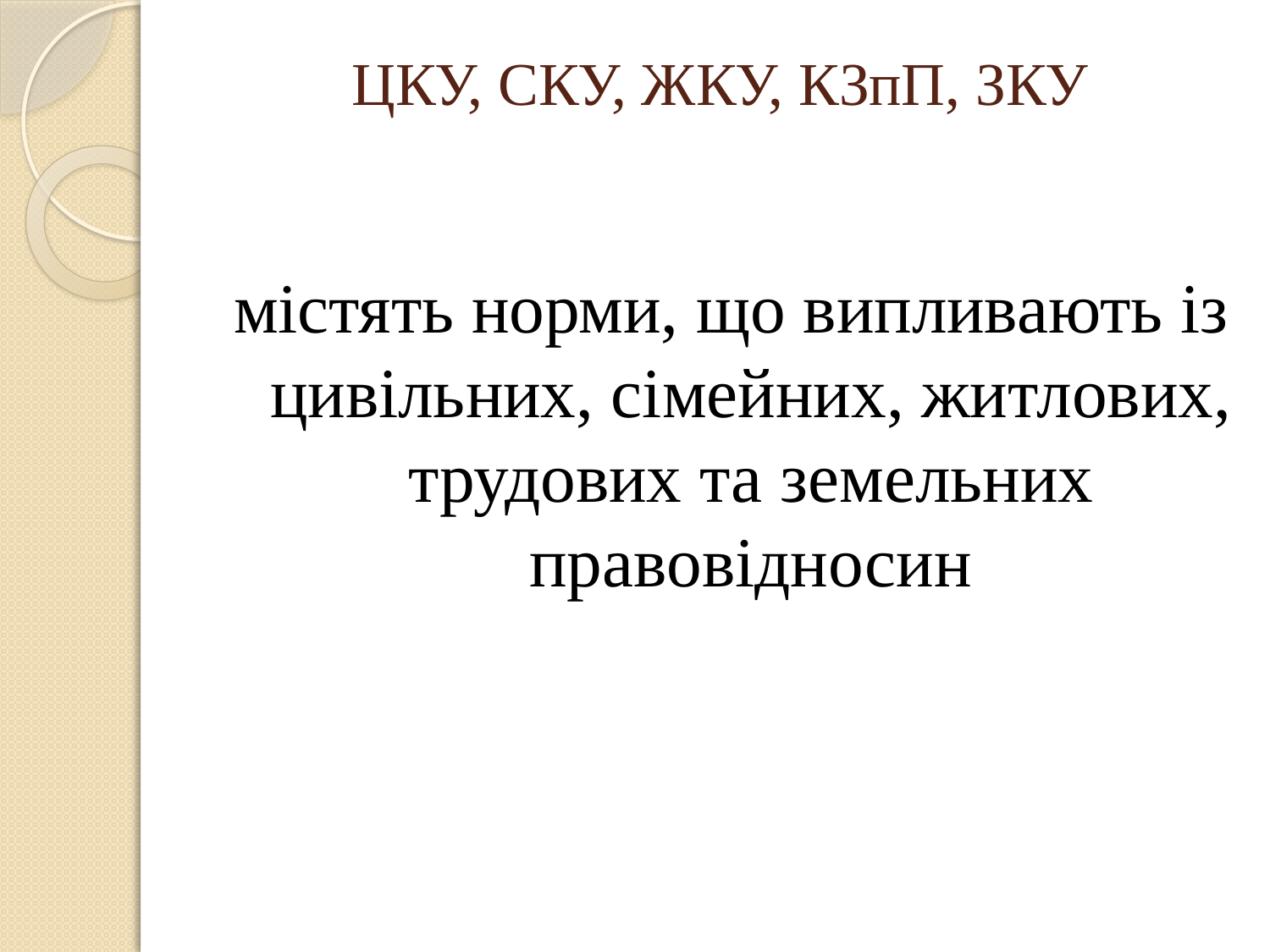

# ЦКУ, СКУ, ЖКУ, КЗпП, ЗКУ
містять норми, що випливають із цивільних, сімейних, житлових, трудових та земельних правовідносин